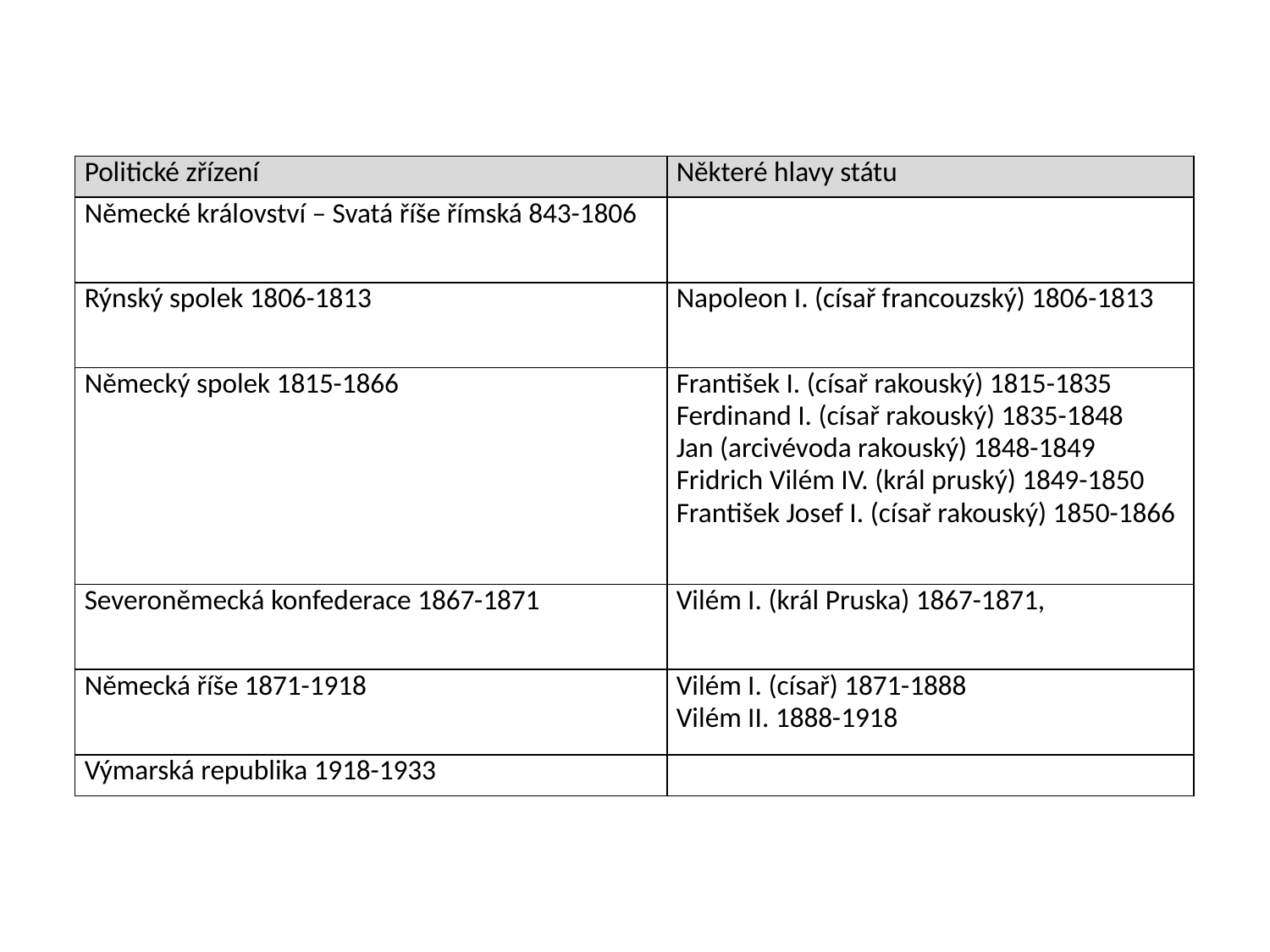

| Politické zřízení | Některé hlavy státu |
| --- | --- |
| Německé království – Svatá říše římská 843-1806 |  |
| Rýnský spolek 1806-1813 | Napoleon I. (císař francouzský) 1806-1813 |
| Německý spolek 1815-1866 | František I. (císař rakouský) 1815-1835 Ferdinand I. (císař rakouský) 1835-1848 Jan (arcivévoda rakouský) 1848-1849 Fridrich Vilém IV. (král pruský) 1849-1850 František Josef I. (císař rakouský) 1850-1866 |
| Severoněmecká konfederace 1867-1871 | Vilém I. (král Pruska) 1867-1871, |
| Německá říše 1871-1918 | Vilém I. (císař) 1871-1888 Vilém II. 1888-1918 |
| Výmarská republika 1918-1933 |  |